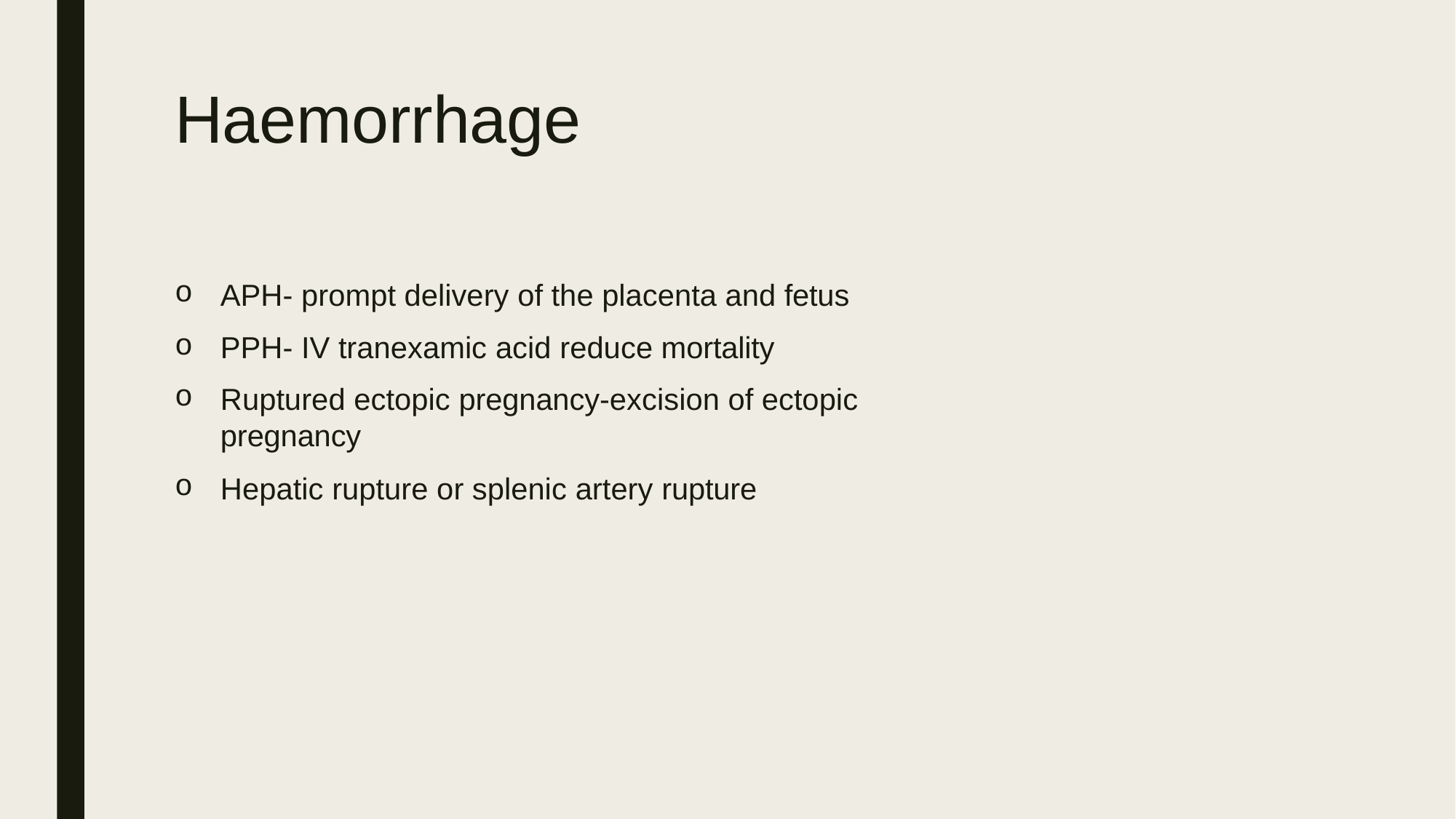

# Haemorrhage
APH- prompt delivery of the placenta and fetus
PPH- IV tranexamic acid reduce mortality
Ruptured ectopic pregnancy-excision of ectopic pregnancy
Hepatic rupture or splenic artery rupture